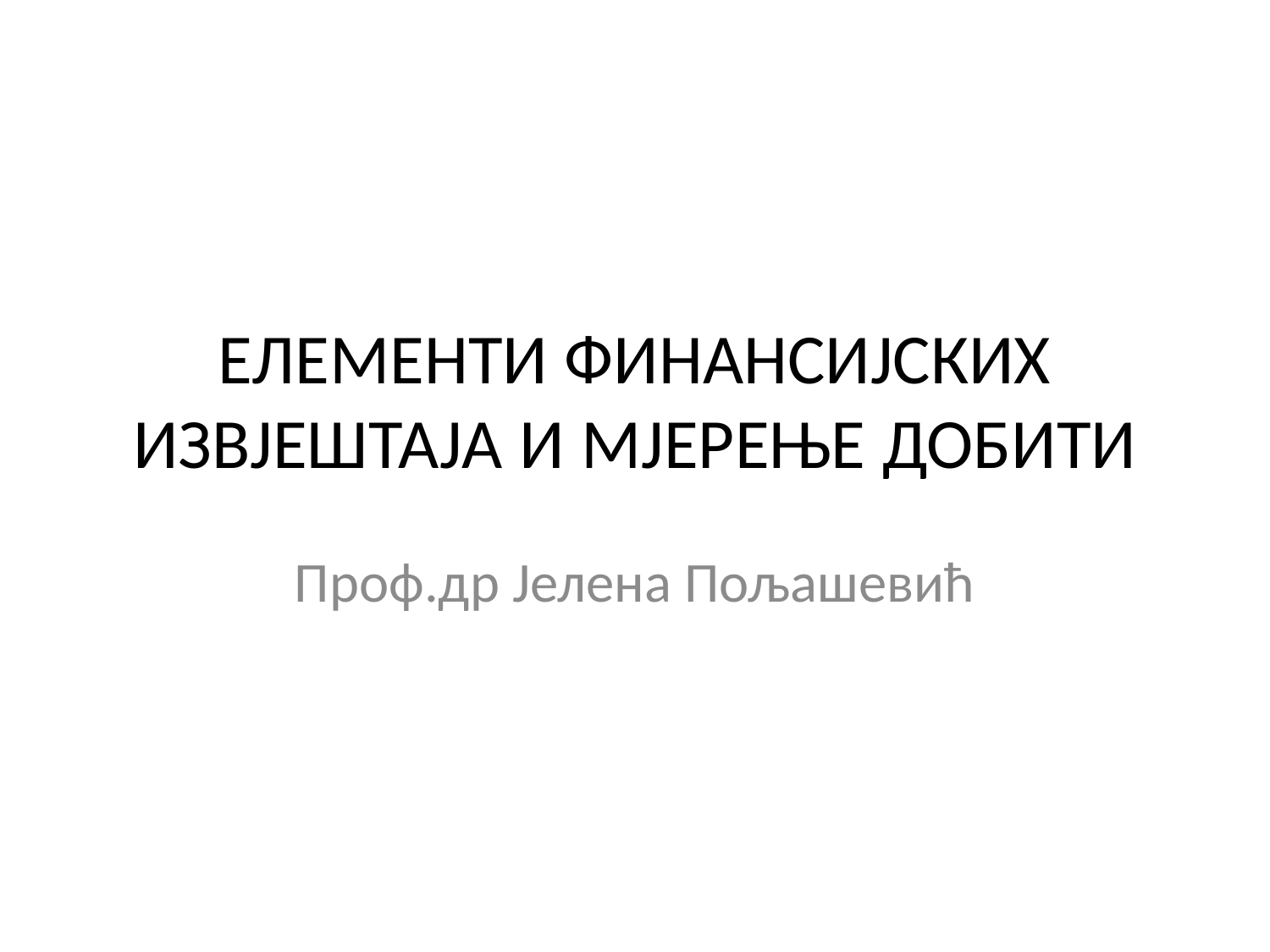

# ЕЛЕМЕНТИ ФИНАНСИЈСКИХ ИЗВЈЕШТАЈА И МЈЕРЕЊЕ ДОБИТИ
Проф.др Јелена Пољашевић